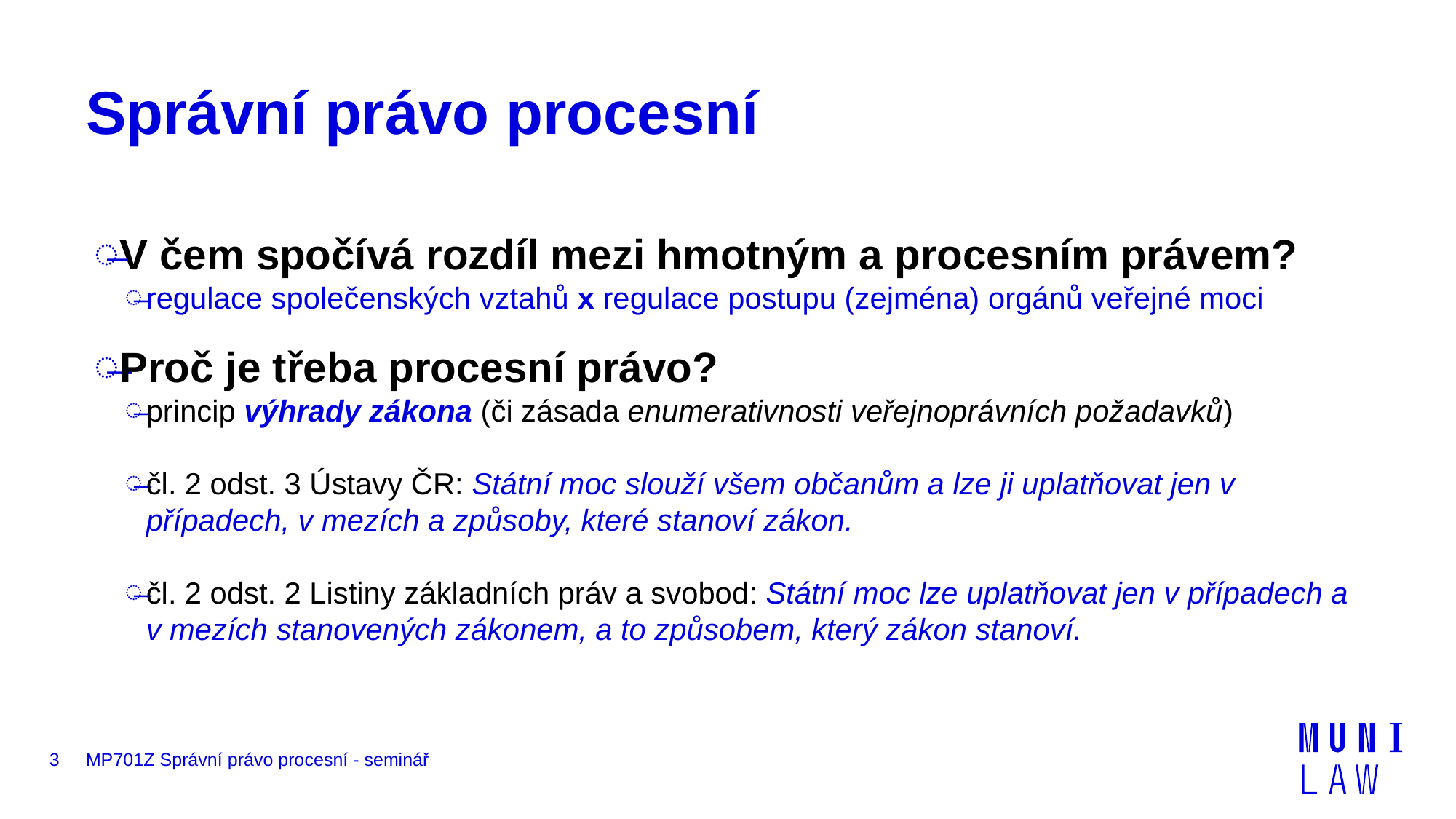

# Správní právo procesní
V čem spočívá rozdíl mezi hmotným a procesním právem?
regulace společenských vztahů x regulace postupu (zejména) orgánů veřejné moci
Proč je třeba procesní právo?
princip výhrady zákona (či zásada enumerativnosti veřejnoprávních požadavků)

čl. 2 odst. 3 Ústavy ČR: Státní moc slouží všem občanům a lze ji uplatňovat jen v případech, v mezích a způsoby, které stanoví zákon.

čl. 2 odst. 2 Listiny základních práv a svobod: Státní moc lze uplatňovat jen v případech a v mezích stanovených zákonem, a to způsobem, který zákon stanoví.

3
MP701Z Správní právo procesní - seminář